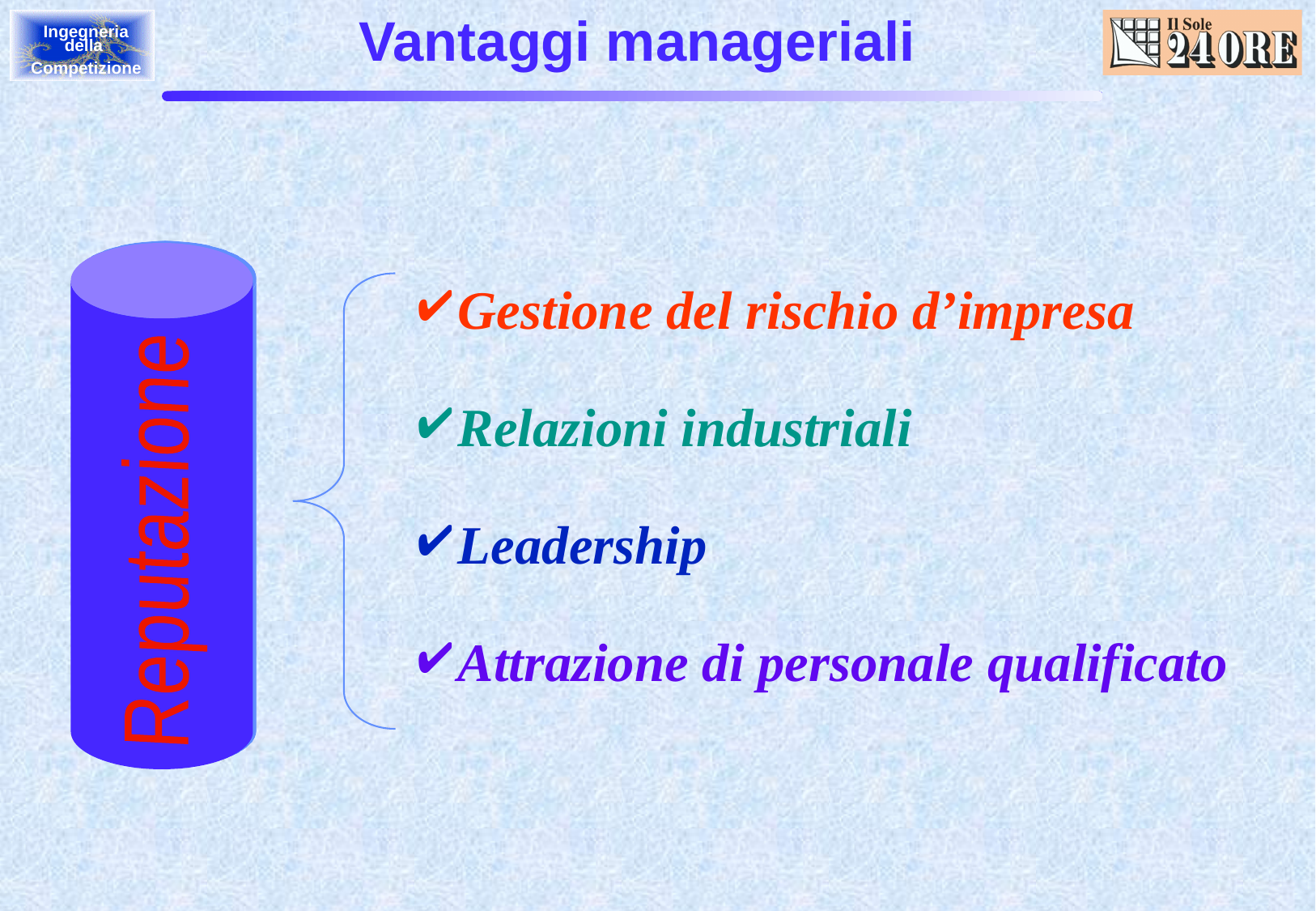

# Vantaggi manageriali

Reputazione

Gestione del rischio d’impresa
Relazioni industriali
Leadership
Attrazione di personale qualificato